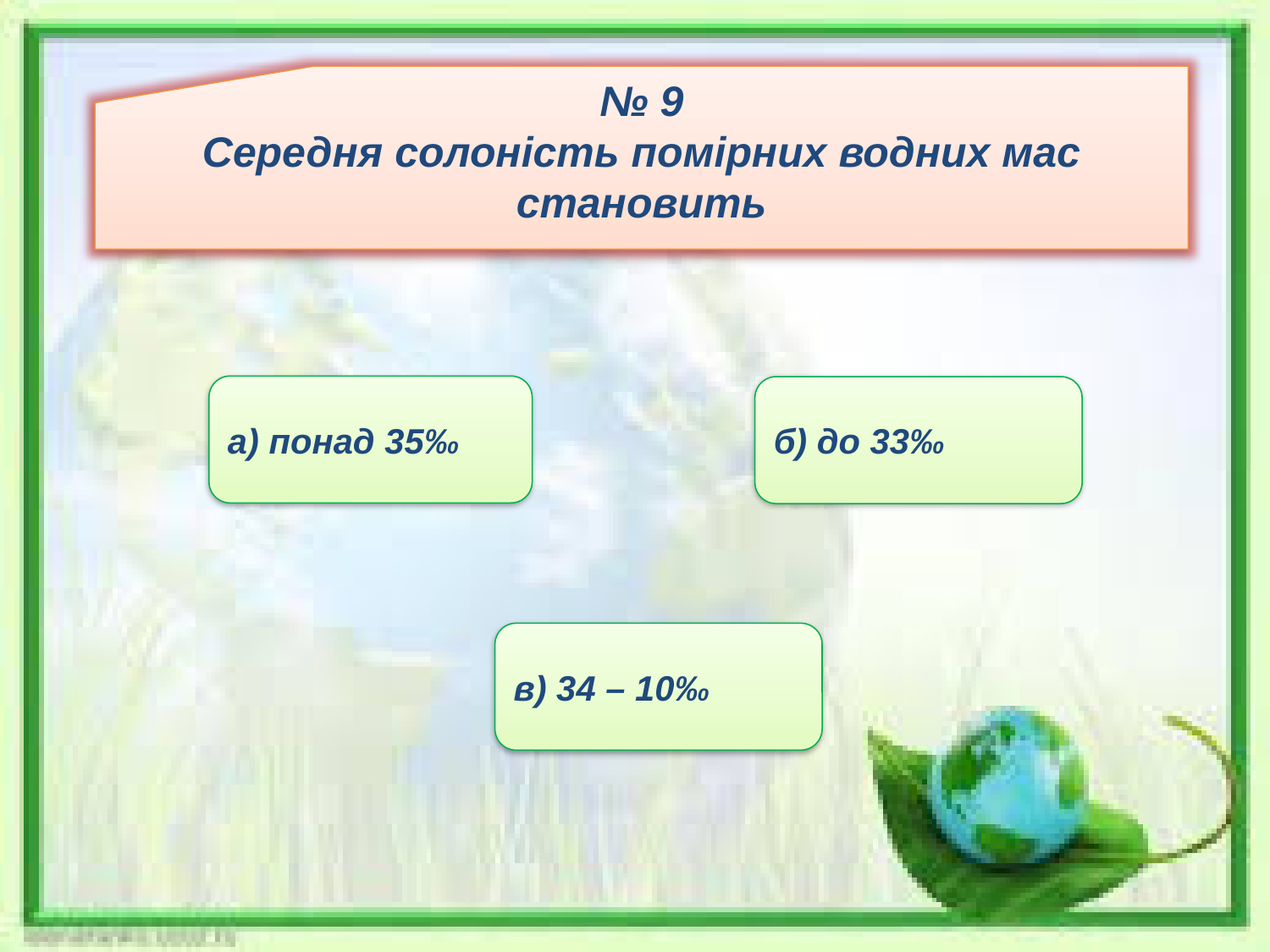

№ 9
Середня солоність помірних водних мас становить

а) понад 35‰
б) до 33‰
в) 34 – 10‰